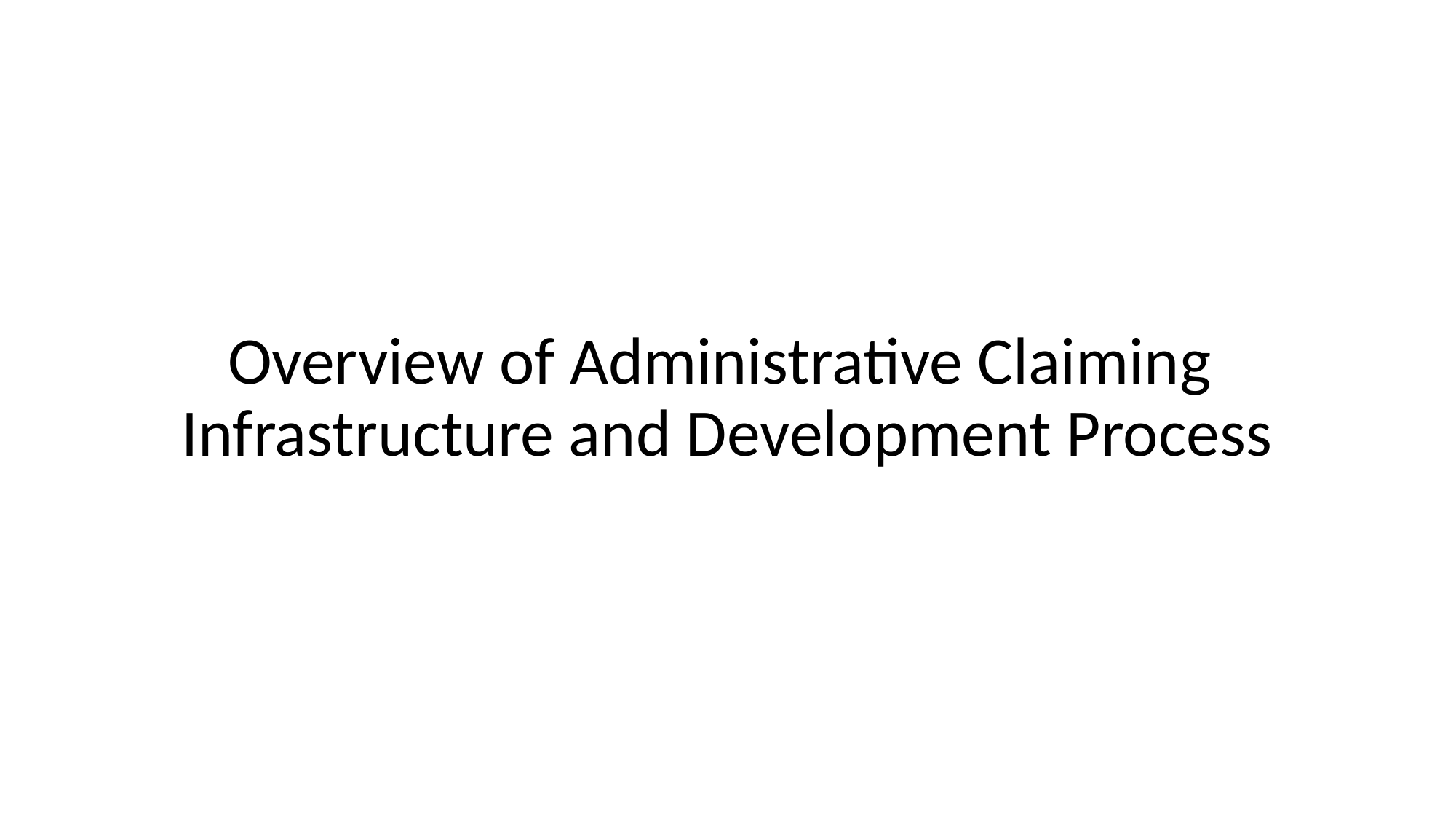

# Overview of Administrative Claiming Infrastructure and Development Process
Slide 8